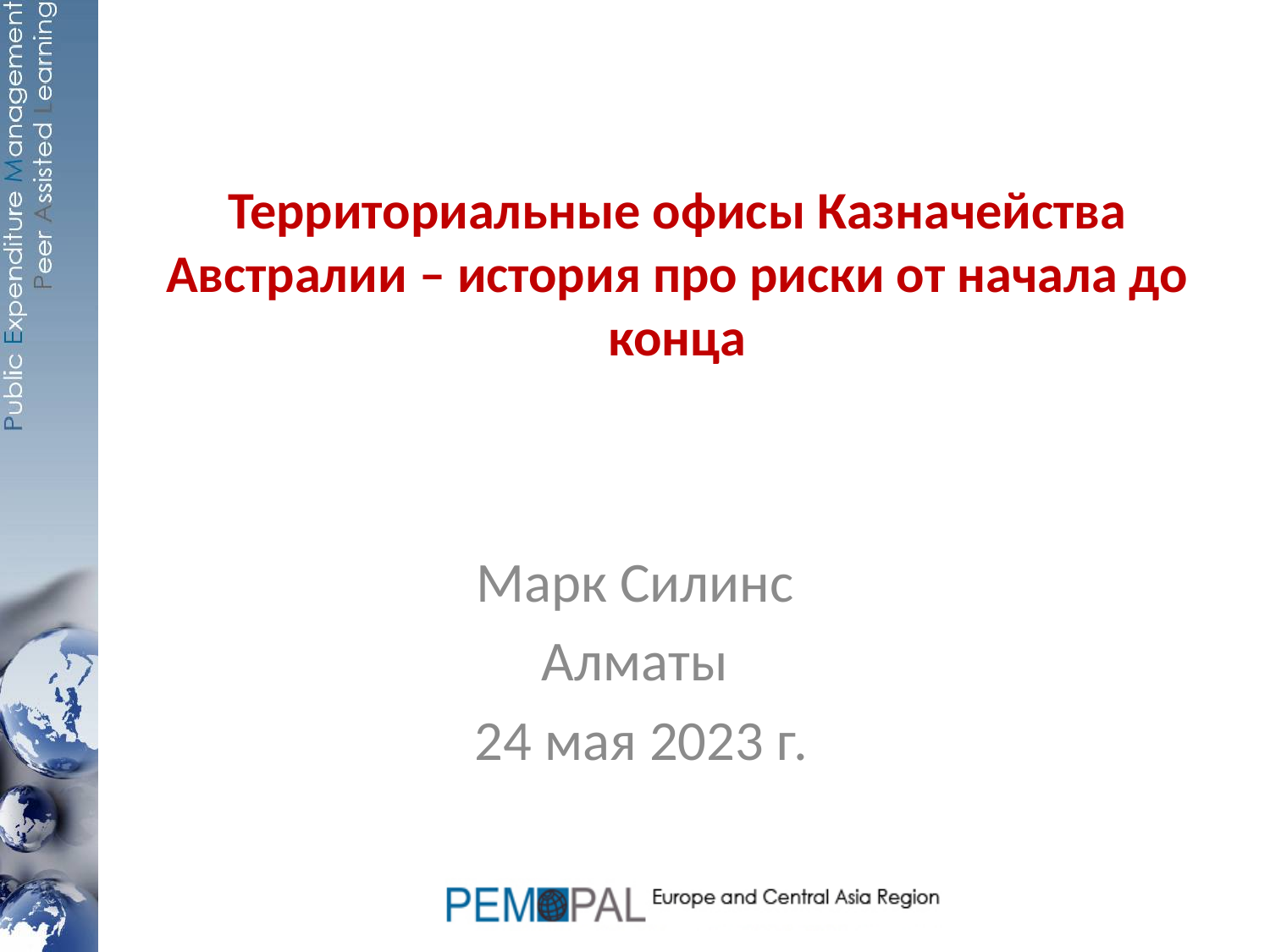

# Территориальные офисы Казначейства Австралии – история про риски от начала до конца
Марк Силинс
Алматы
 24 мая 2023 г.